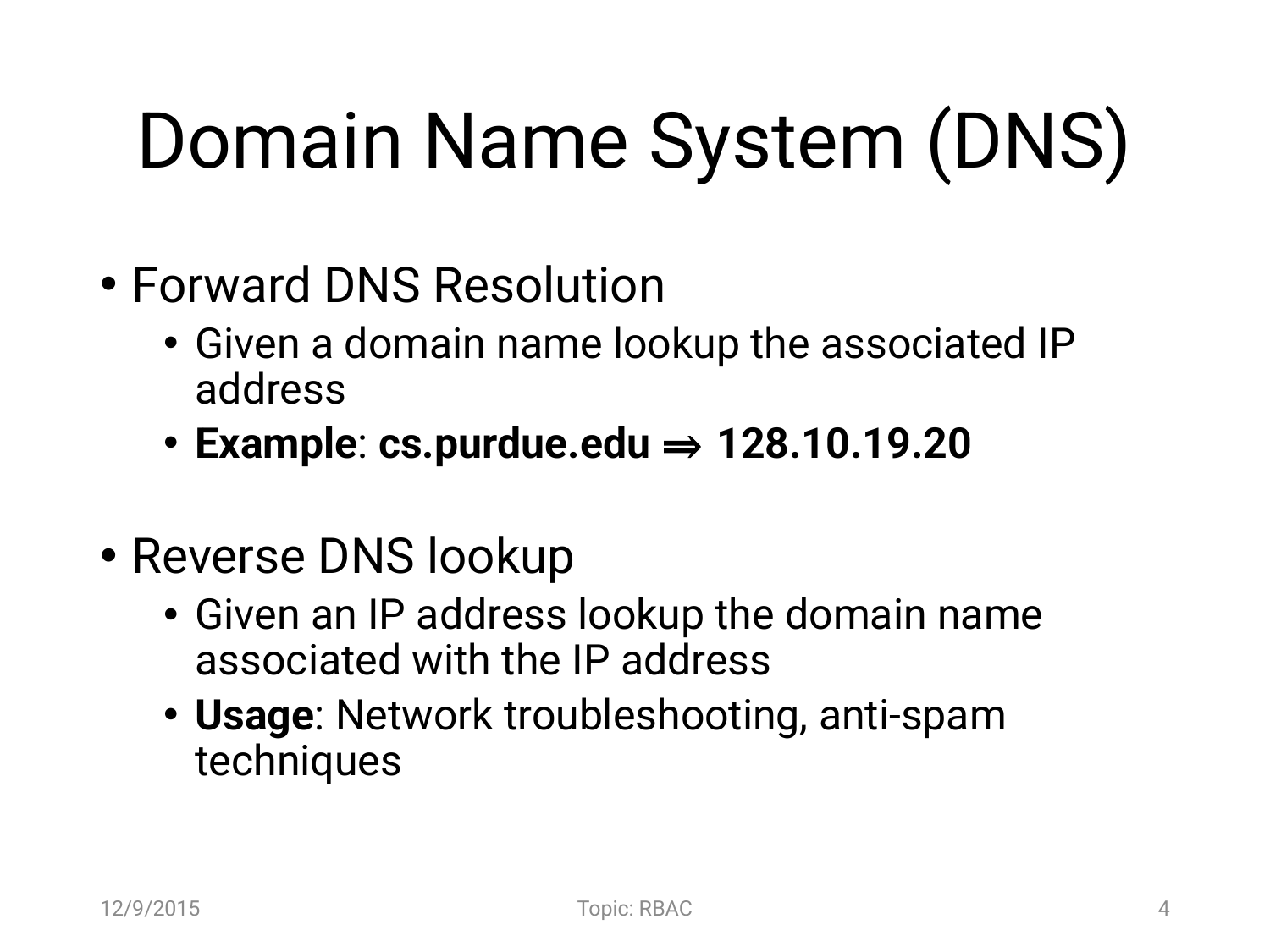

# Domain Name System (DNS)
Forward DNS Resolution
Given a domain name lookup the associated IP address
Example: cs.purdue.edu ⇒ 128.10.19.20
Reverse DNS lookup
Given an IP address lookup the domain name associated with the IP address
Usage: Network troubleshooting, anti-spam techniques
12/9/2015
Topic: RBAC
4